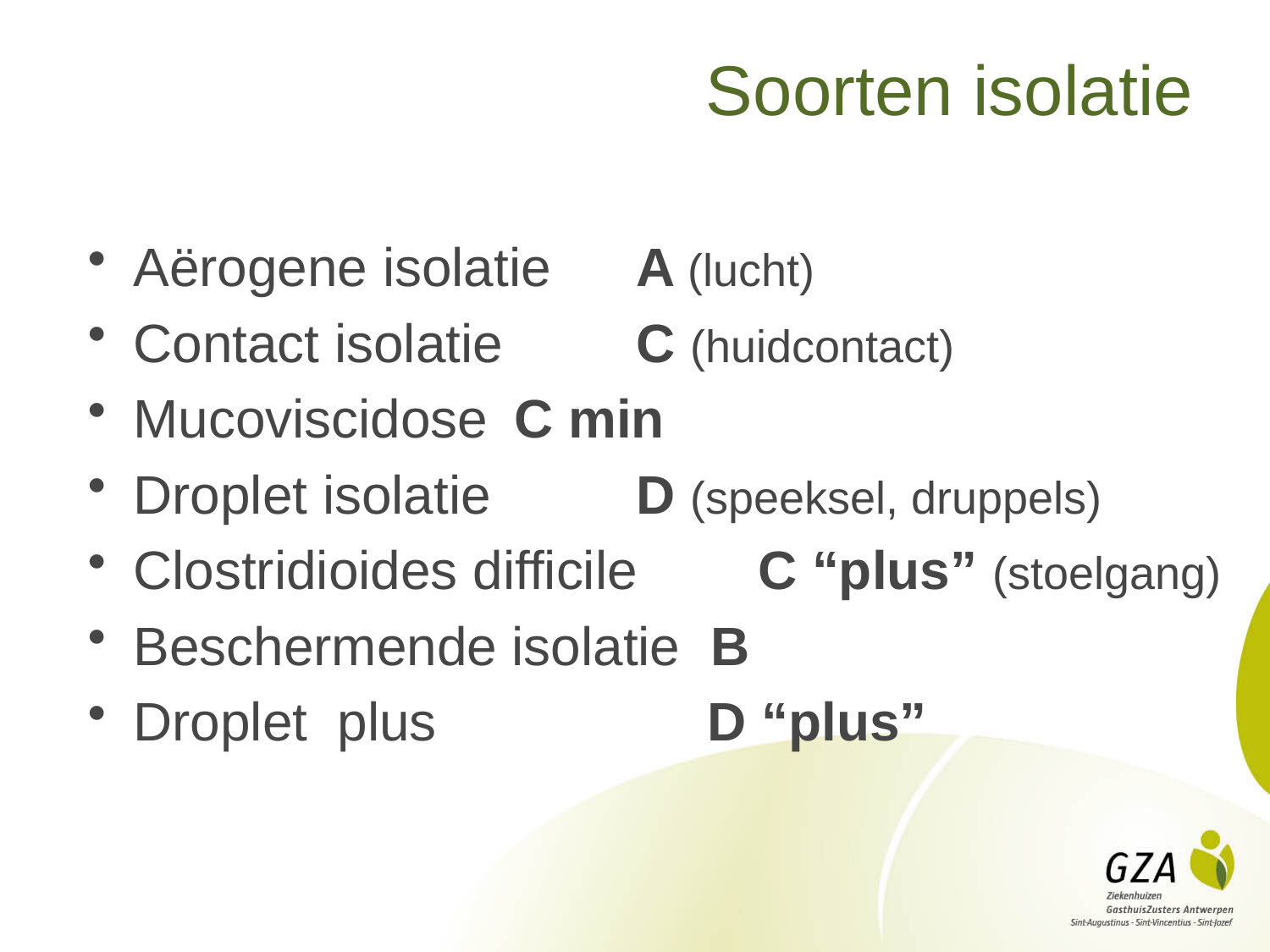

# Soorten isolatie
Aërogene isolatie  	 A (lucht)
Contact isolatie 		 C (huidcontact)
Mucoviscidose		 C min
Droplet isolatie 		 D (speeksel, druppels)
Clostridioides difficile 	 C “plus” (stoelgang)
Beschermende isolatie  B
Droplet  plus                  D “plus”
52